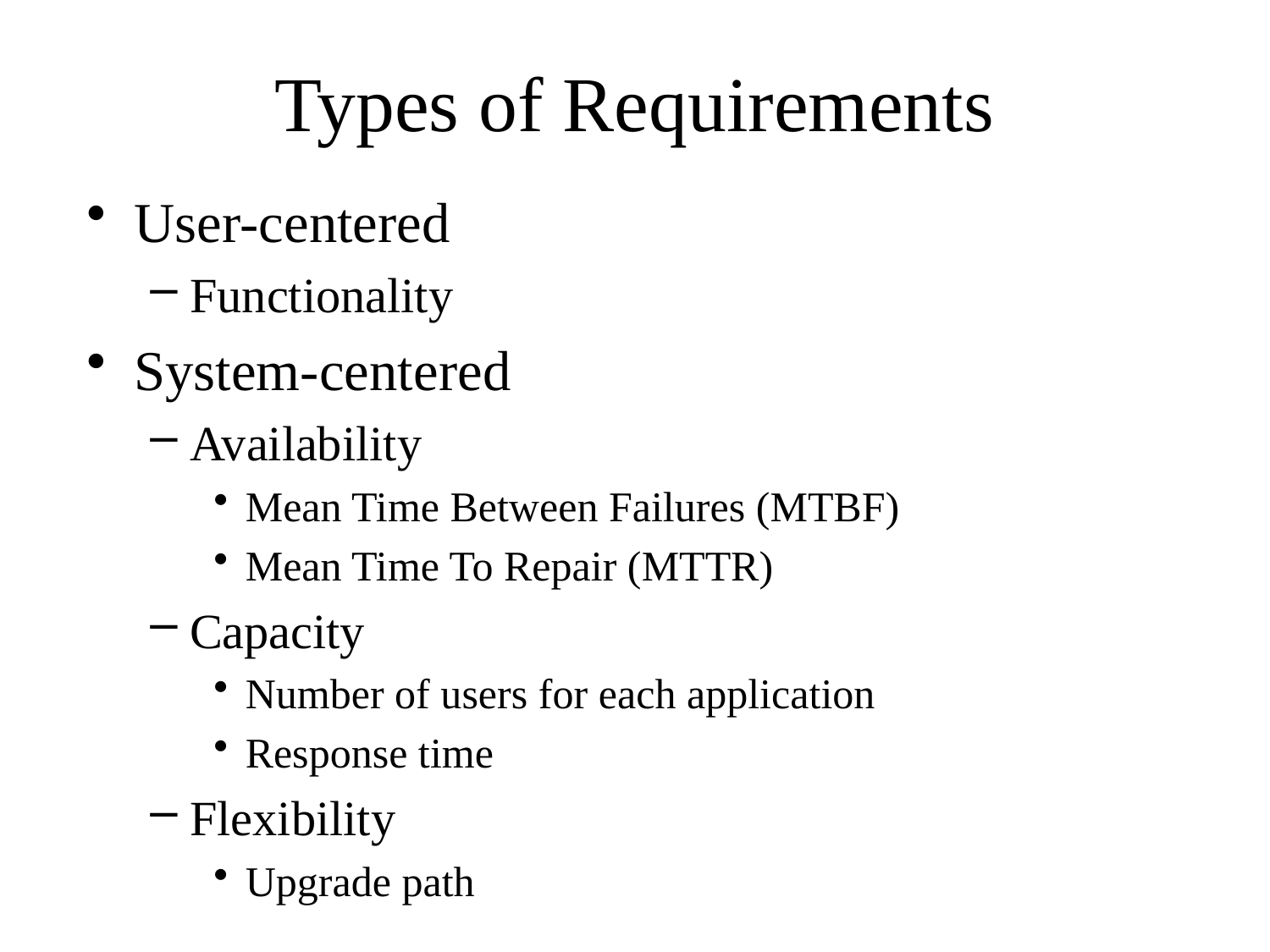

# Types of Requirements
User-centered
Functionality
System-centered
Availability
Mean Time Between Failures (MTBF)
Mean Time To Repair (MTTR)
Capacity
Number of users for each application
Response time
Flexibility
Upgrade path